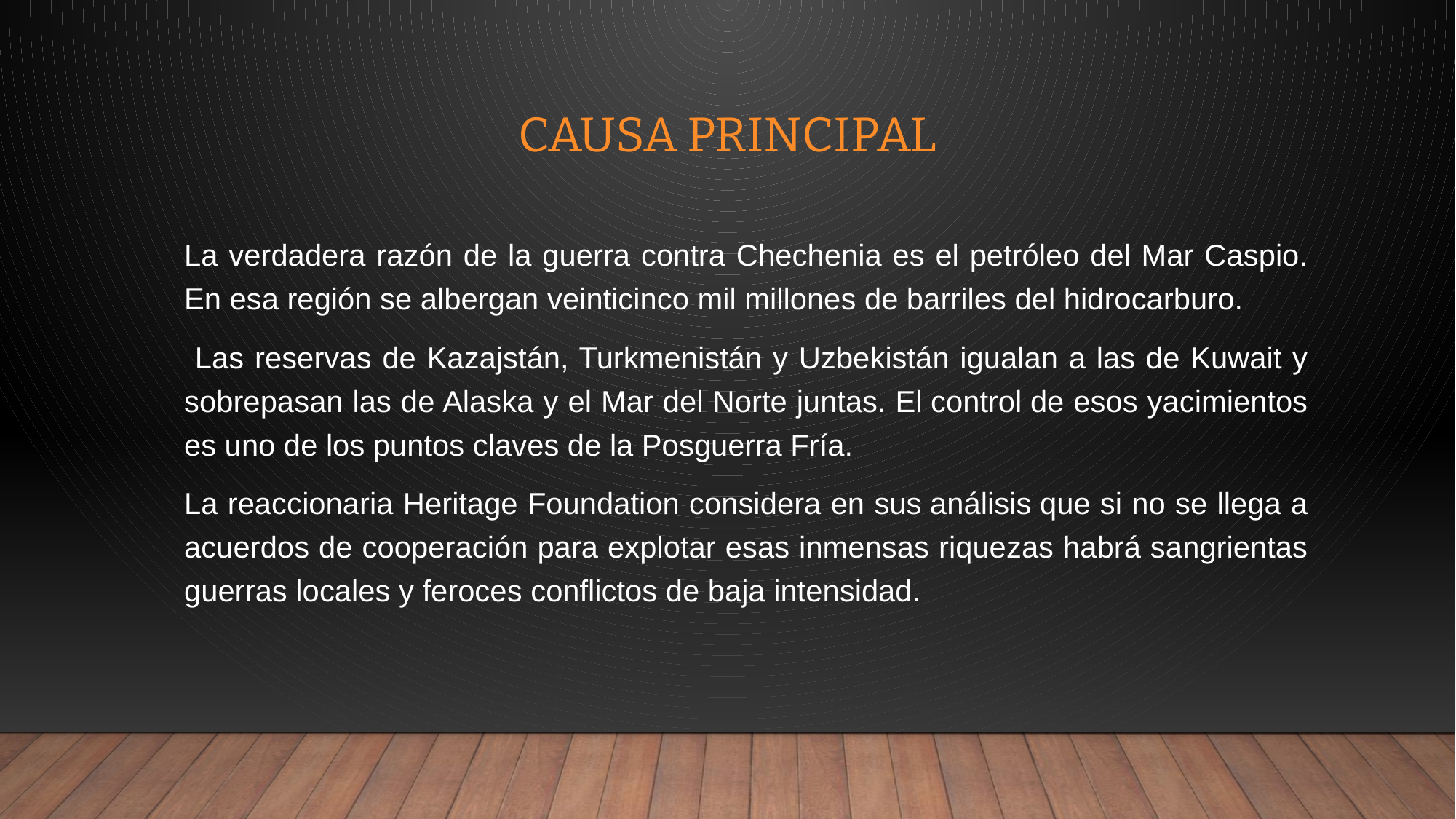

# Causa principal
La verdadera razón de la guerra contra Chechenia es el petróleo del Mar Caspio. En esa región se albergan veinticinco mil millones de barriles del hidrocarburo.
 Las reservas de Kazajstán, Turkmenistán y Uzbekistán igualan a las de Kuwait y sobrepasan las de Alaska y el Mar del Norte juntas. El control de esos yacimientos es uno de los puntos claves de la Posguerra Fría.
La reaccionaria Heritage Foundation considera en sus análisis que si no se llega a acuerdos de cooperación para explotar esas inmensas riquezas habrá sangrientas guerras locales y feroces conflictos de baja intensidad.